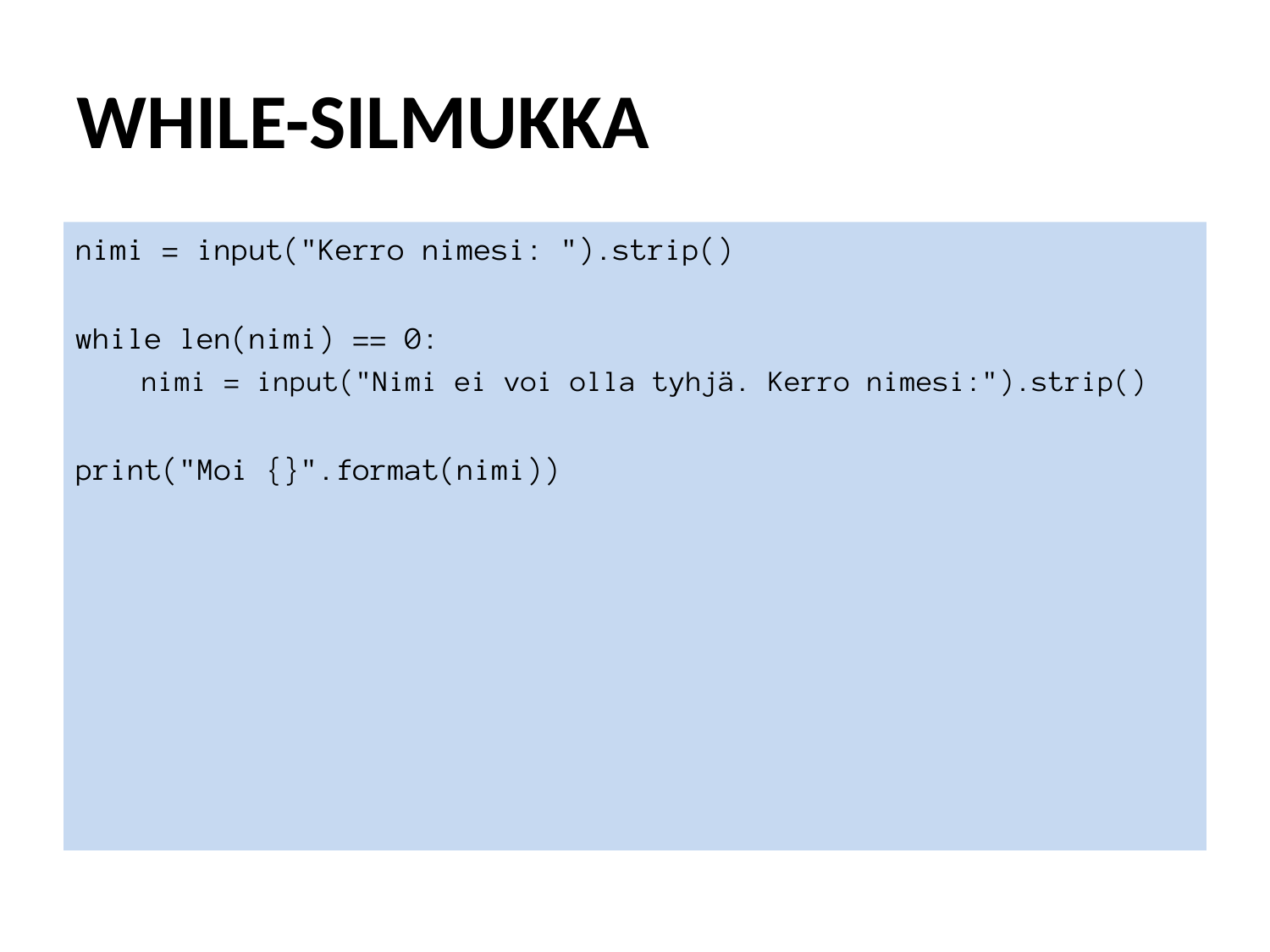

# WHILE-SILMUKKA
nimi = input("Kerro nimesi: ").strip()

while len(nimi) == 0:
    nimi = input("Nimi ei voi olla tyhjä. Kerro nimesi:").strip()

print("Moi {}".format(nimi))